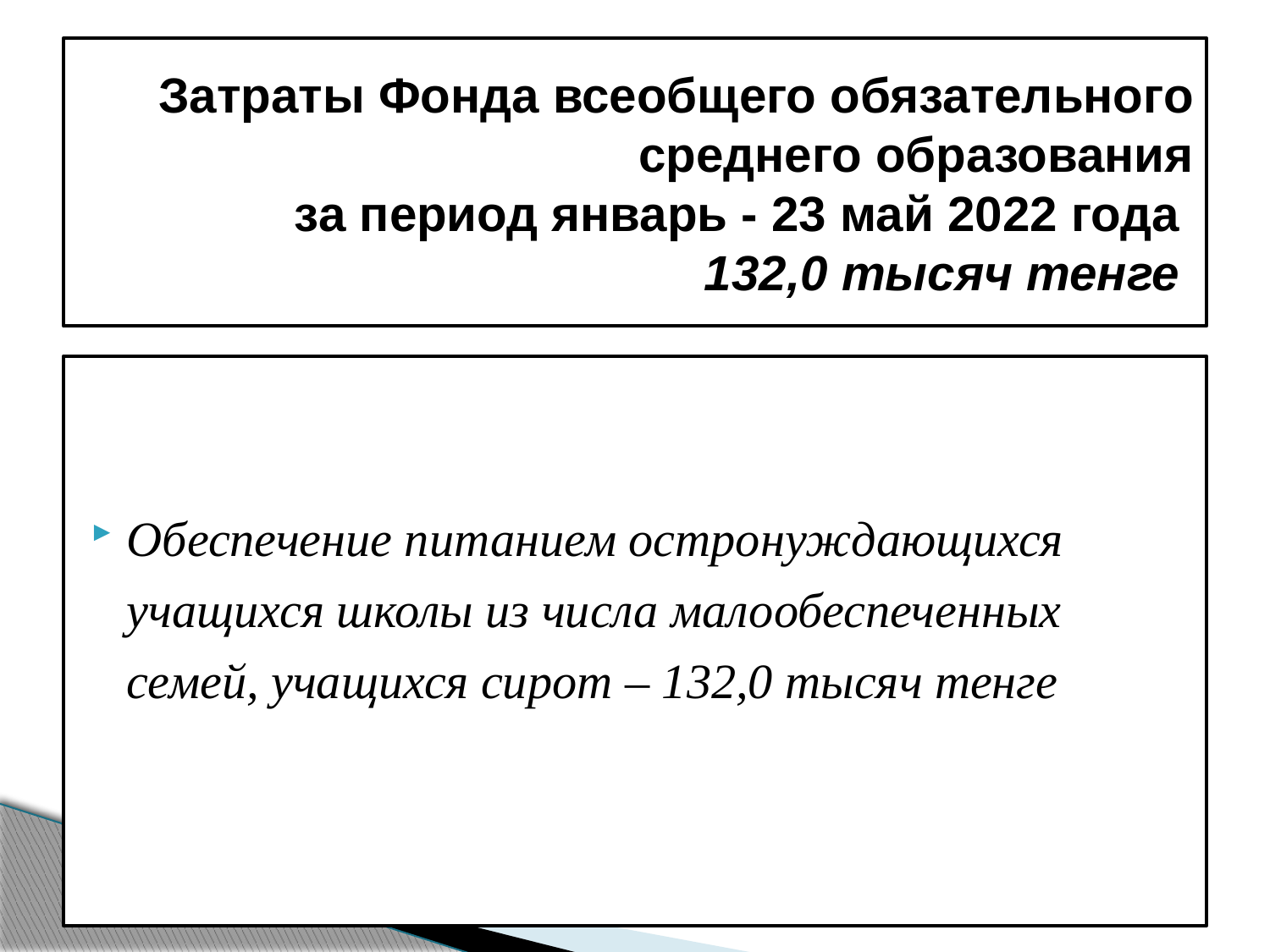

# Затраты Фонда всеобщего обязательного среднего образования за период январь - 23 май 2022 года 132,0 тысяч тенге
Обеспечение питанием остронуждающихся учащихся школы из числа малообеспеченных семей, учащихся сирот – 132,0 тысяч тенге